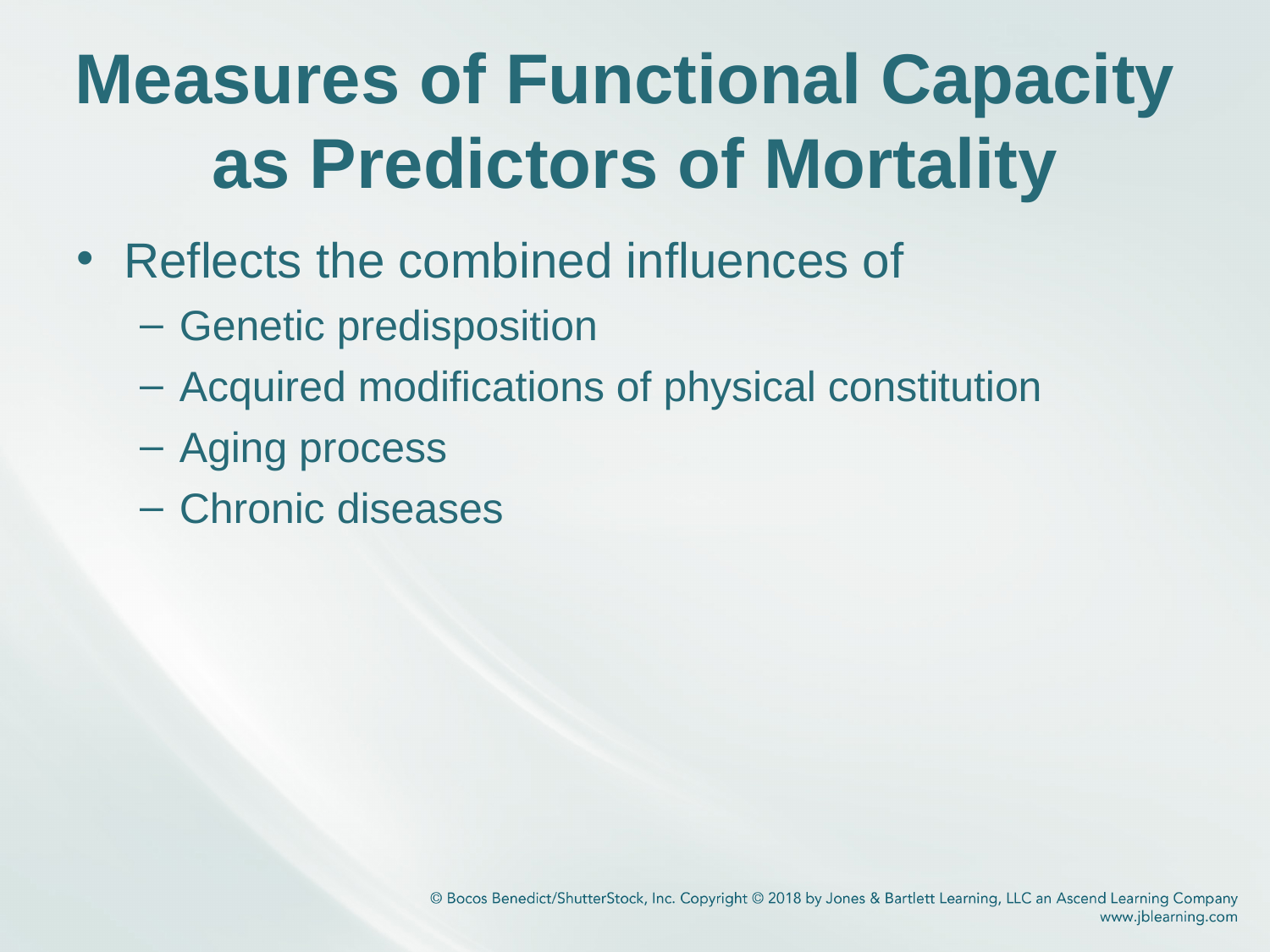

# Measures of Functional Capacity as Predictors of Mortality
Reflects the combined influences of
Genetic predisposition
Acquired modifications of physical constitution
Aging process
Chronic diseases